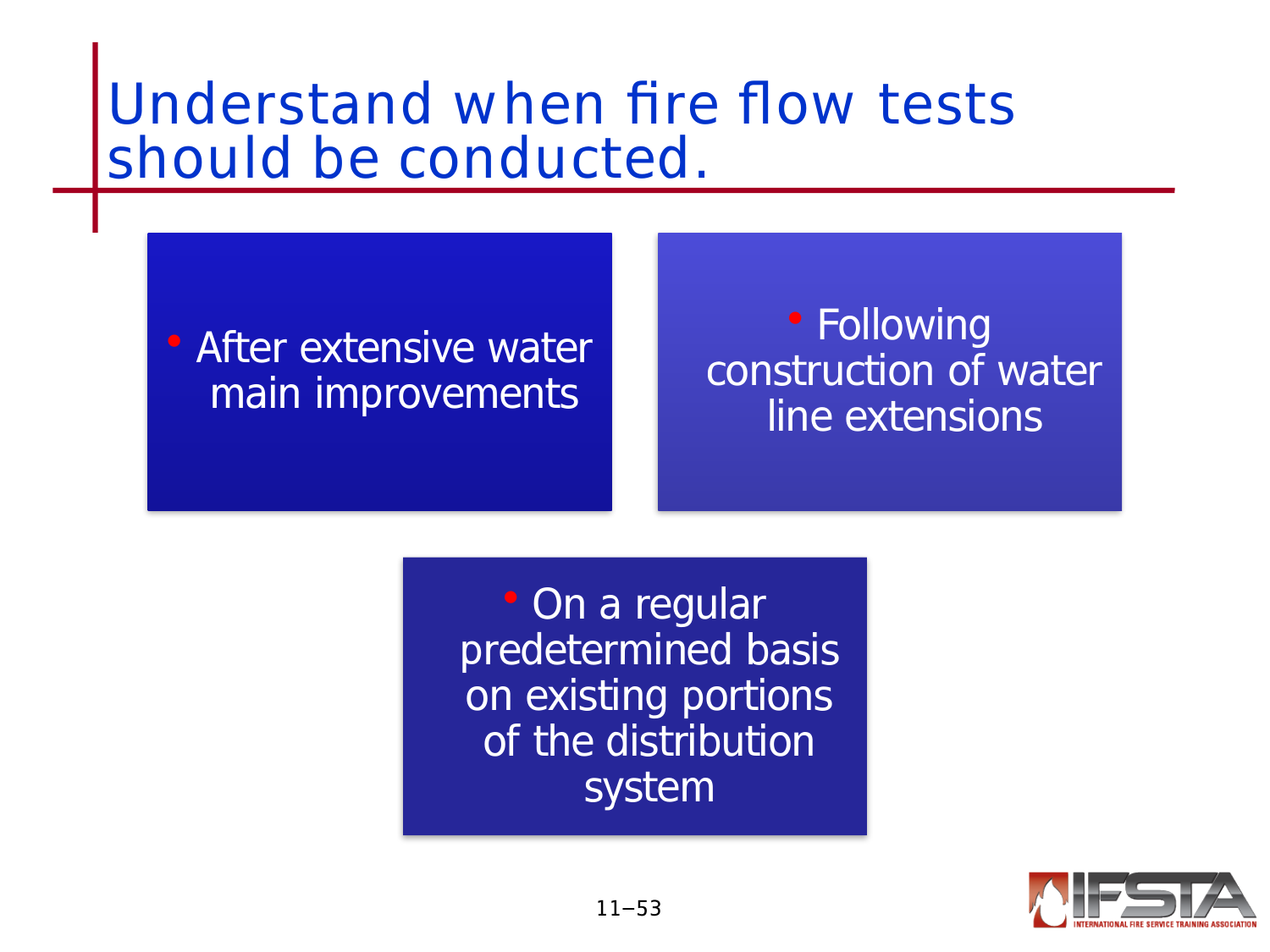

# Understand when fire flow tests should be conducted.
After extensive water main improvements
Following construction of water line extensions
On a regular predetermined basis on existing portions of the distribution system
11–53